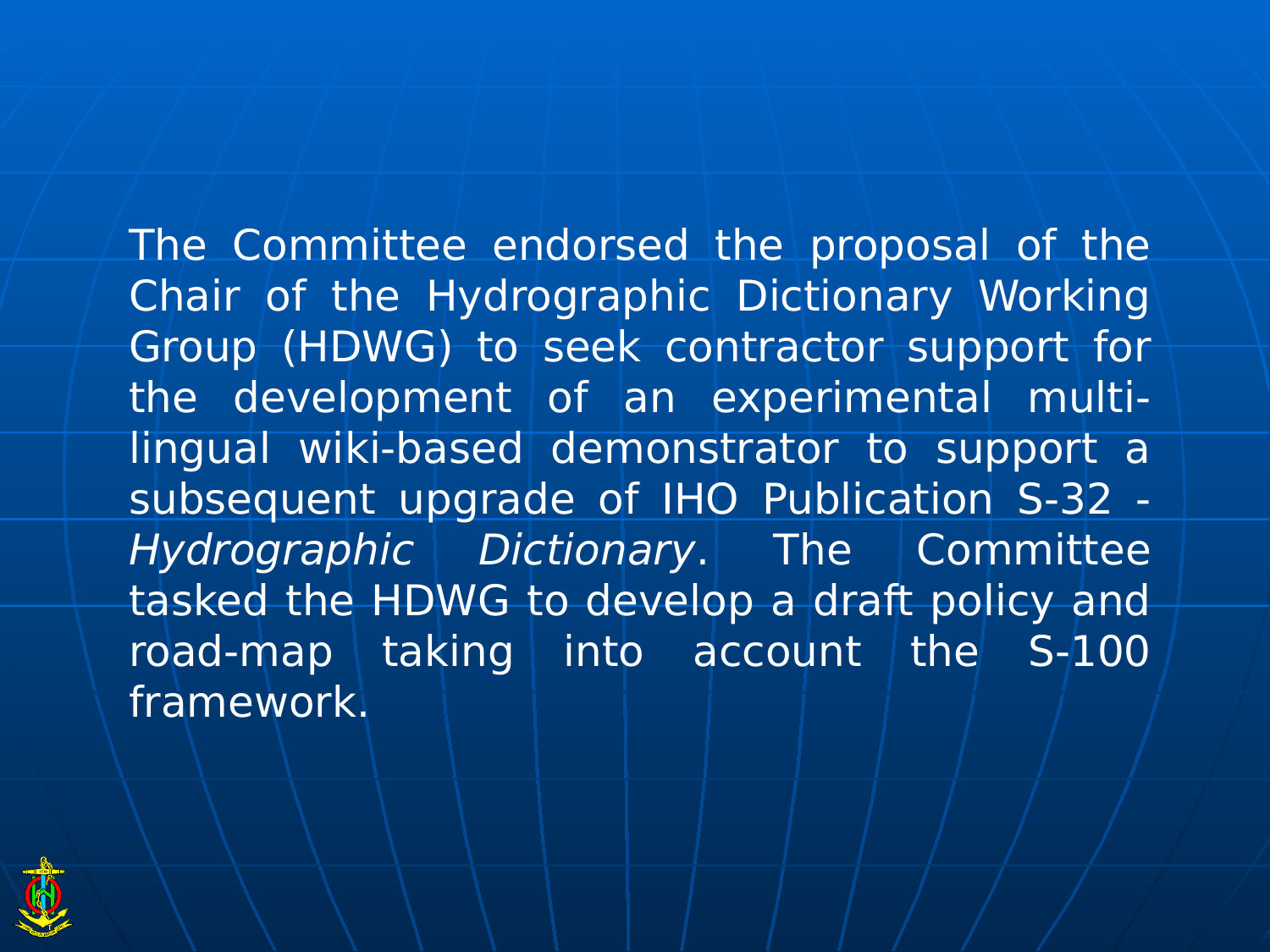

The Committee endorsed the proposal of the Chair of the Hydrographic Dictionary Working Group (HDWG) to seek contractor support for the development of an experimental multi-lingual wiki-based demonstrator to support a subsequent upgrade of IHO Publication S-32 - Hydrographic Dictionary. The Committee tasked the HDWG to develop a draft policy and road-map taking into account the S-100 framework.